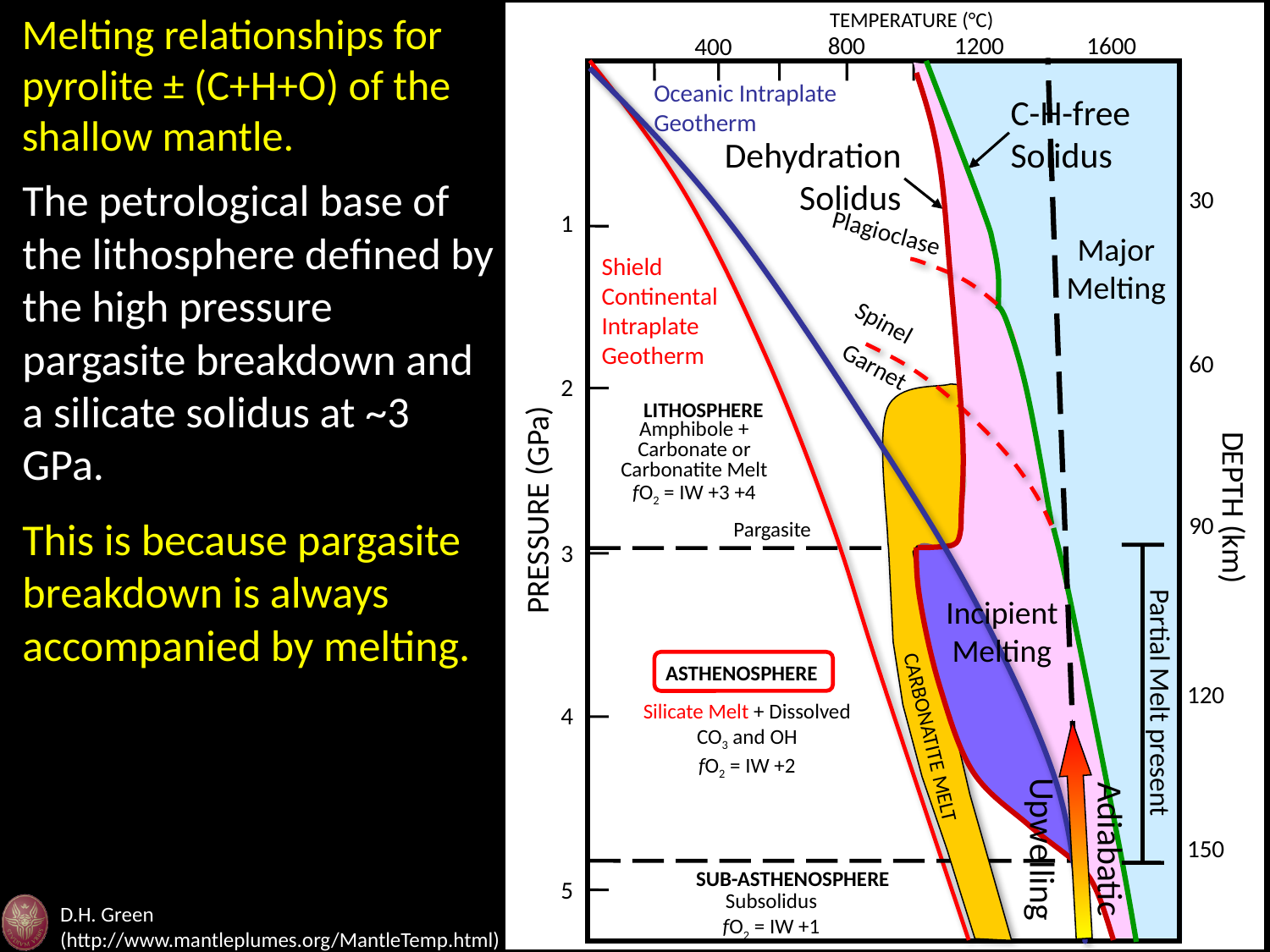

TEMPERATURE (°C)
800
1200
1600

30
1

60
2

DEPTH (km)
PRESSURE (GPa)
90

3

120
4

150

5

Melting relationships for pyrolite ± (C+H+O) of the shallow mantle.
400

Oceanic Intraplate
Geotherm

C-H-free
Solidus
Dehydration
Solidus

The petrological base of the lithosphere defined by the high pressure pargasite breakdown and a silicate solidus at ~3 GPa.
This is because pargasite breakdown is always accompanied by melting.

Plagioclase
Major
Melting
Shield
Continental
Intraplate
Geotherm

Spinel

Garnet

LITHOSPHERE
Amphibole + Carbonate or Carbonatite Melt
fO2 = IW +3 +4
Pargasite

Incipient
Melting

ASTHENOSPHERE
Partial Melt present
Silicate Melt + Dissolved CO3 and OH
fO2 = IW +2
CARBONATITE MELT

Adiabatic

Upwelling
SUB-ASTHENOSPHERE

Subsolidus
fO2 = IW +1
D.H. Green (http://www.mantleplumes.org/MantleTemp.html)